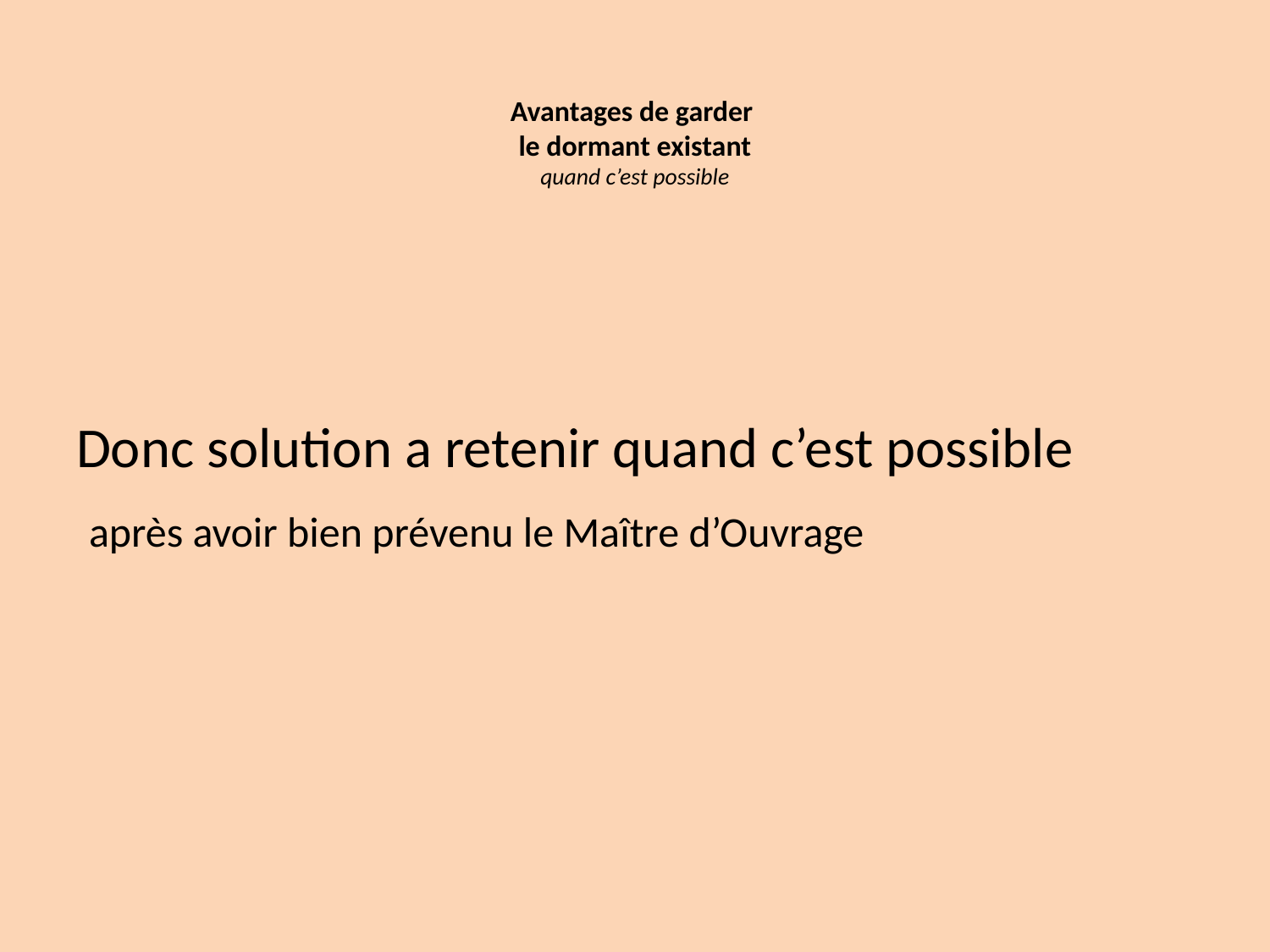

# Avantages de garder le dormant existant quand c’est possible

Donc solution a retenir quand c’est possible
 après avoir bien prévenu le Maître d’Ouvrage